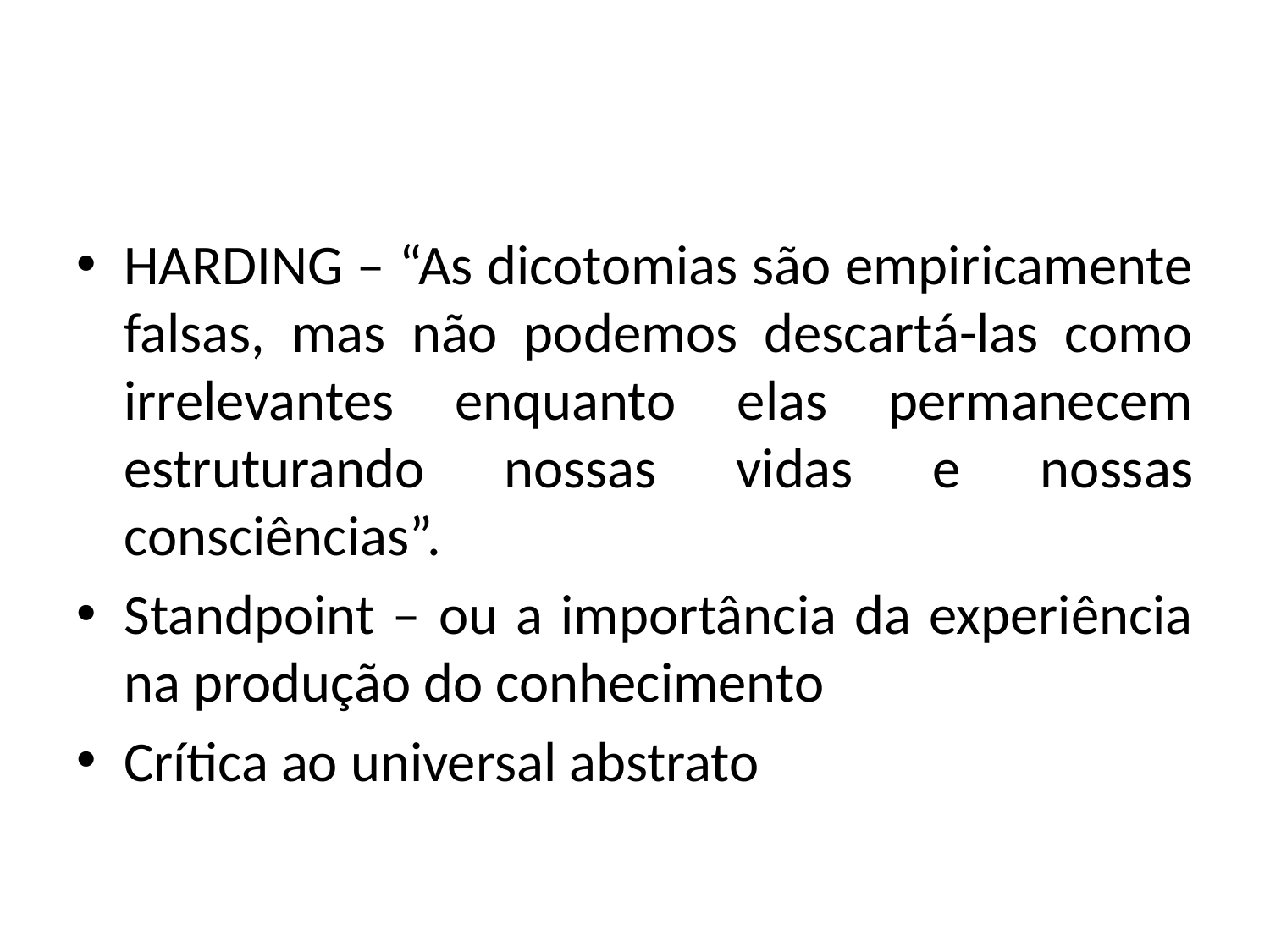

#
HARDING – “As dicotomias são empiricamente falsas, mas não podemos descartá-las como irrelevantes enquanto elas permanecem estruturando nossas vidas e nossas consciências”.
Standpoint – ou a importância da experiência na produção do conhecimento
Crítica ao universal abstrato